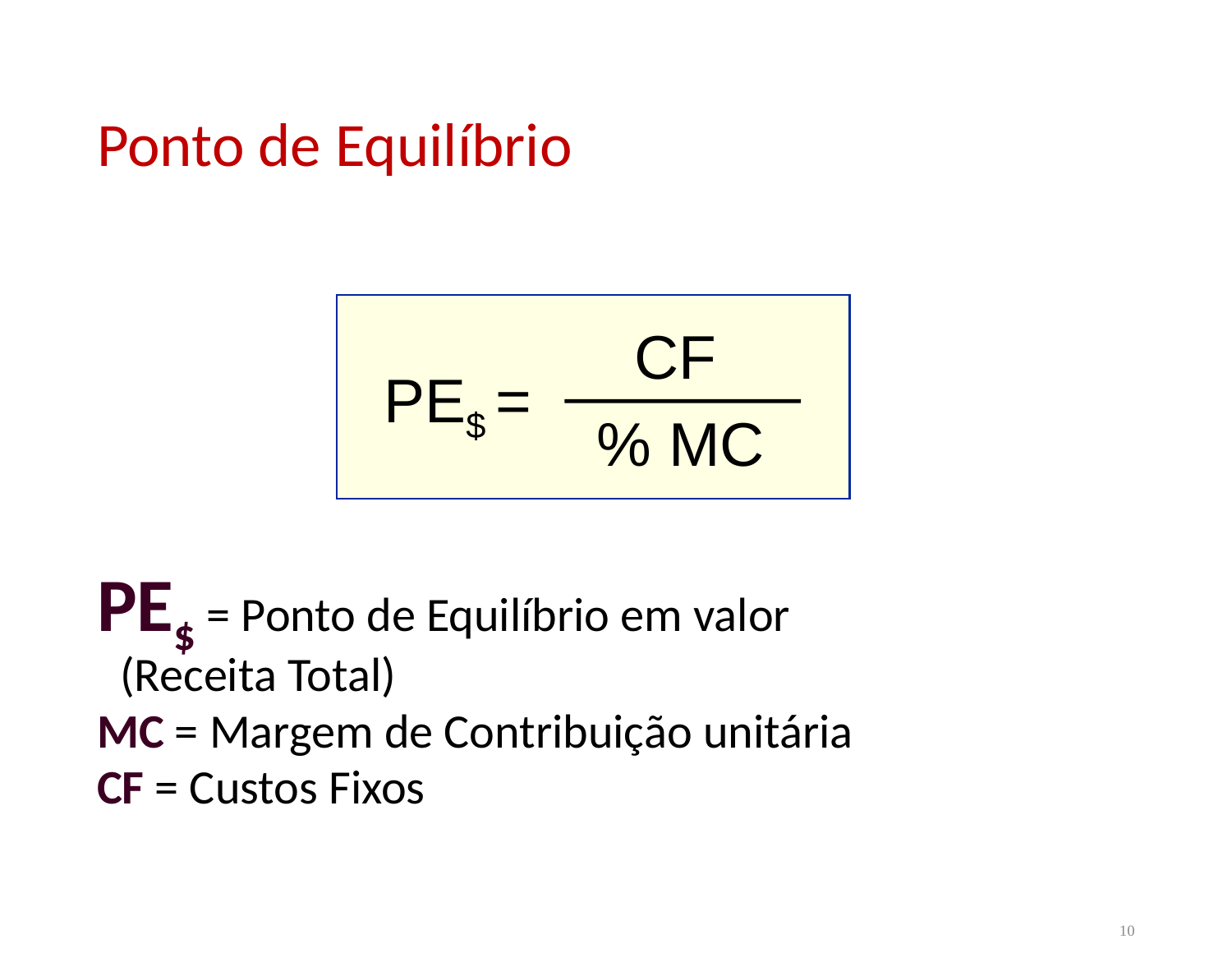

# Ponto de Equilíbrio

PE$ = Ponto de Equilíbrio em valor	   	 	   (Receita Total)
MC = Margem de Contribuição unitária
CF = Custos Fixos

CF
PE$ =
% MC

10